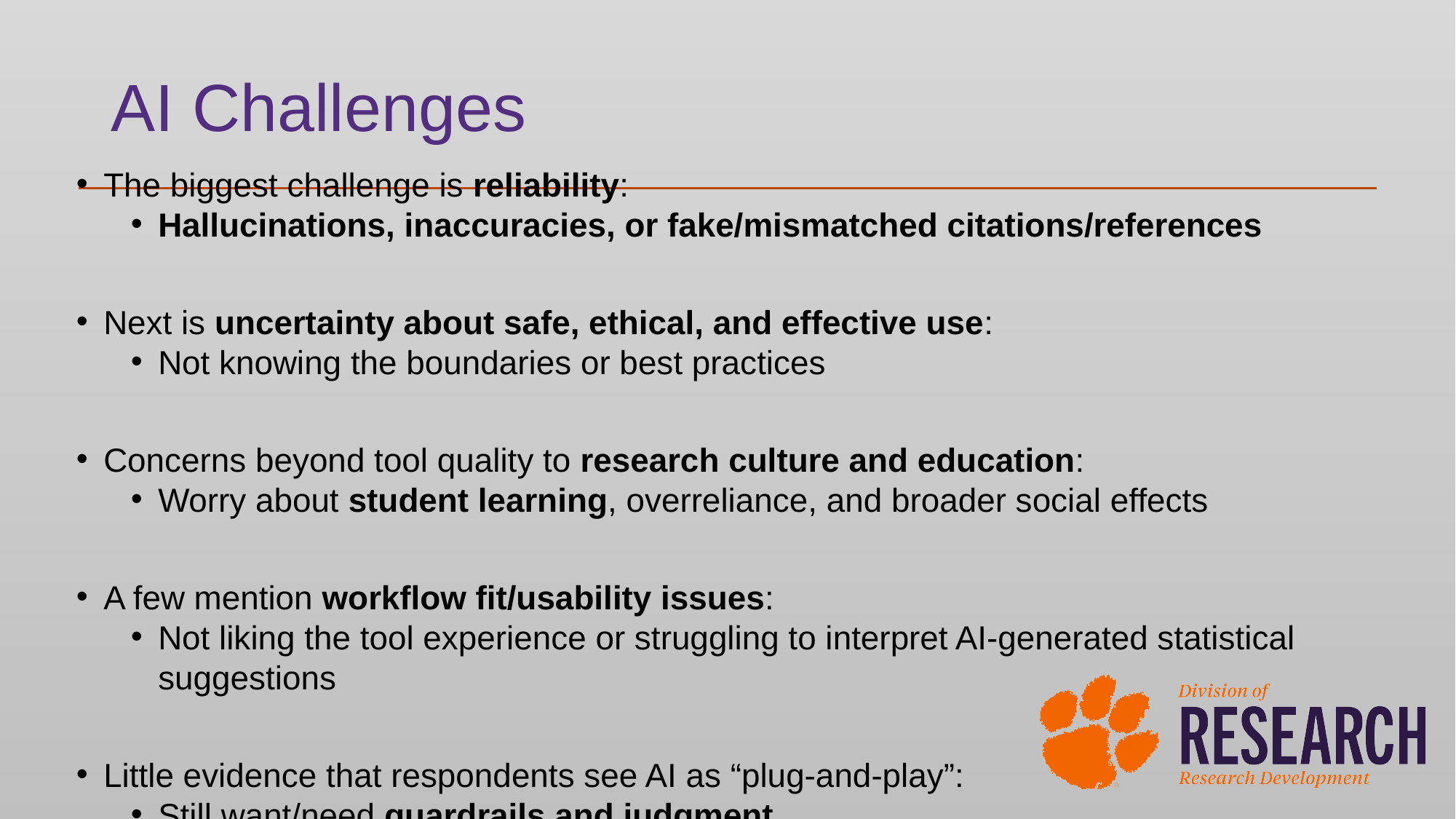

# AI Challenges

The biggest challenge is reliability:
Hallucinations, inaccuracies, or fake/mismatched citations/references

Next is uncertainty about safe, ethical, and effective use:
Not knowing the boundaries or best practices

Concerns beyond tool quality to research culture and education:
Worry about student learning, overreliance, and broader social effects

A few mention workflow fit/usability issues:
Not liking the tool experience or struggling to interpret AI-generated statistical suggestions

Little evidence that respondents see AI as “plug-and-play”:
Still want/need guardrails and judgment